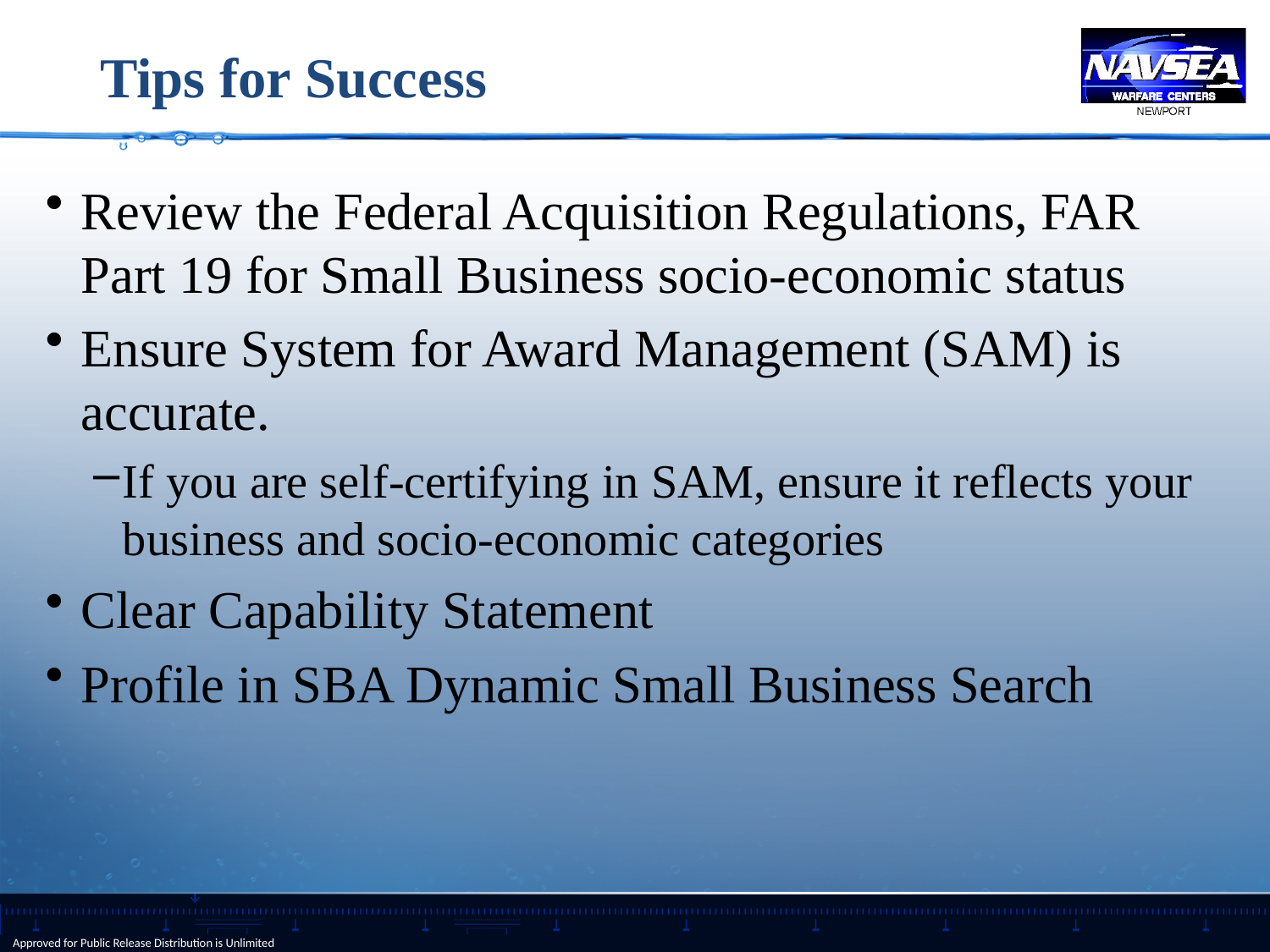

# Tips for Success
Review the Federal Acquisition Regulations, FAR Part 19 for Small Business socio-economic status
Ensure System for Award Management (SAM) is accurate.
If you are self-certifying in SAM, ensure it reflects your business and socio-economic categories
Clear Capability Statement
Profile in SBA Dynamic Small Business Search
Approved for Public Release Distribution is Unlimited